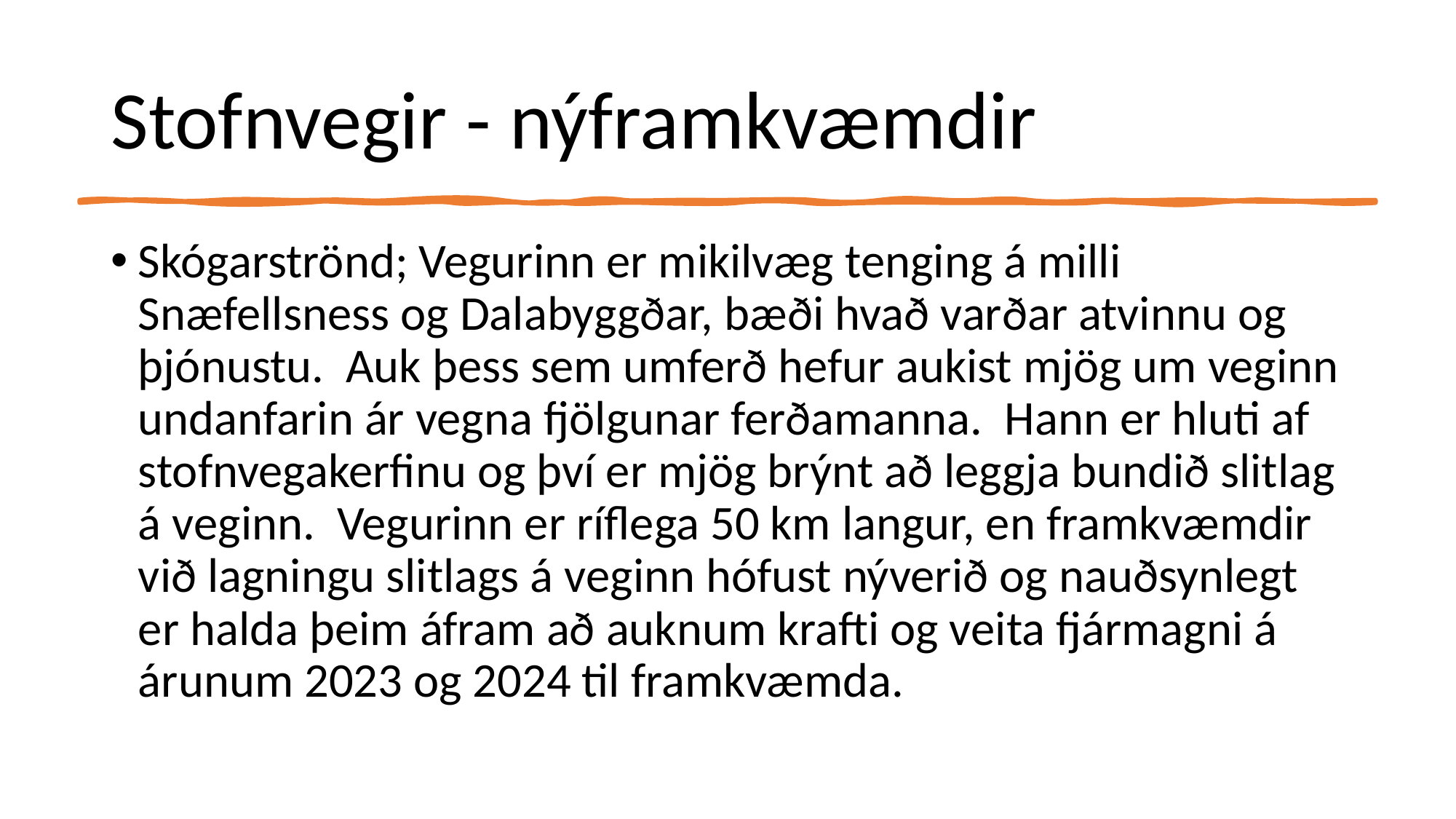

# Stofnvegir - nýframkvæmdir

Skógarströnd; Vegurinn er mikilvæg tenging á milli Snæfellsness og Dalabyggðar, bæði hvað varðar atvinnu og þjónustu.  Auk þess sem umferð hefur aukist mjög um veginn undanfarin ár vegna fjölgunar ferðamanna.  Hann er hluti af stofnvegakerfinu og því er mjög brýnt að leggja bundið slitlag á veginn.  Vegurinn er ríflega 50 km langur, en framkvæmdir við lagningu slitlags á veginn hófust nýverið og nauðsynlegt er halda þeim áfram að auknum krafti og veita fjármagni á árunum 2023 og 2024 til framkvæmda.